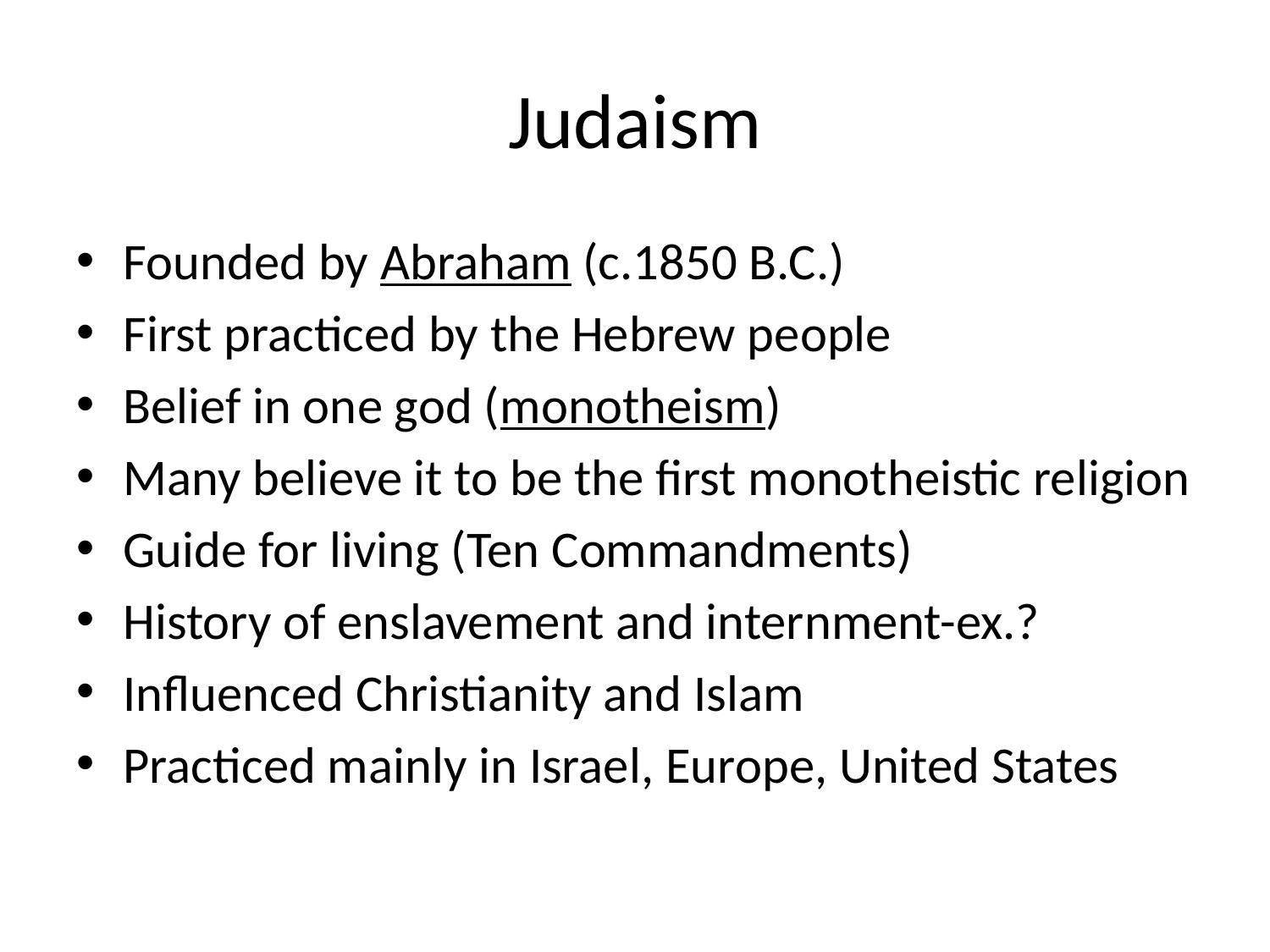

# Judaism
Founded by Abraham (c.1850 B.C.)
First practiced by the Hebrew people
Belief in one god (monotheism)
Many believe it to be the first monotheistic religion
Guide for living (Ten Commandments)
History of enslavement and internment-ex.?
Influenced Christianity and Islam
Practiced mainly in Israel, Europe, United States